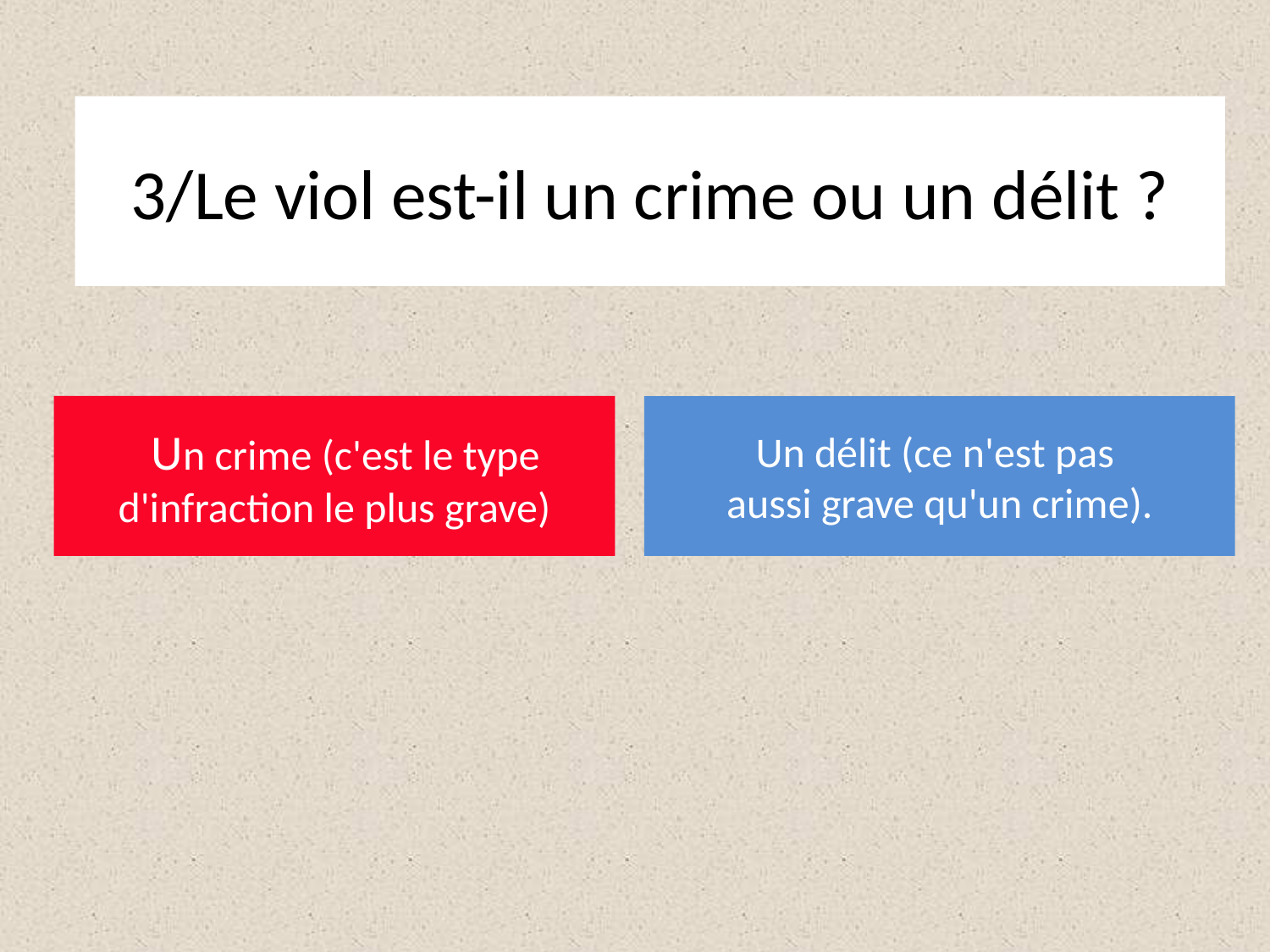

# 3/Le viol est-il un crime ou un délit ?
  Un crime (c'est le type d'infraction le plus grave)
Un délit (ce n'est pas
aussi grave qu'un crime).